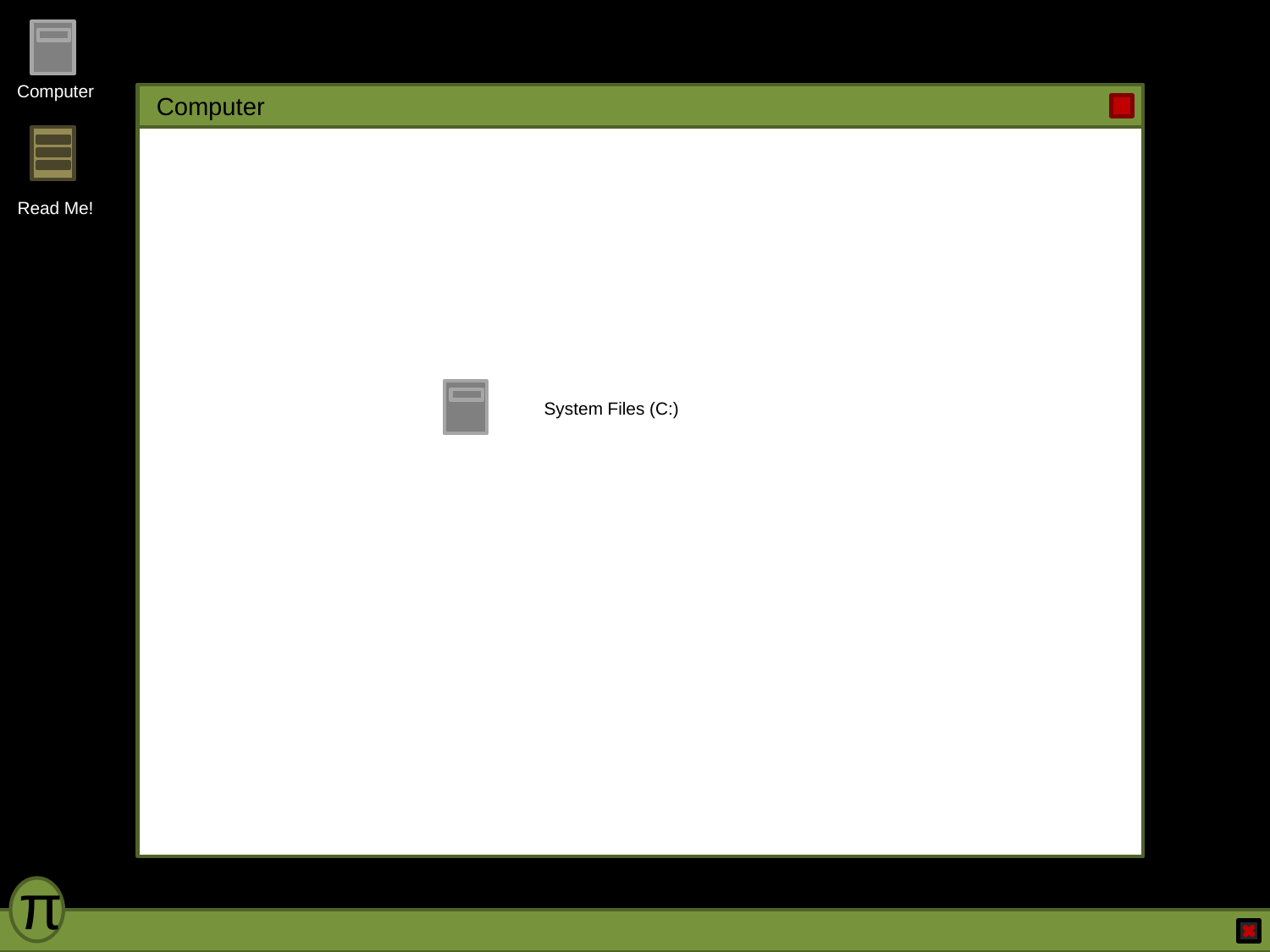

Computer

Computer

Read Me!

System Files (C:)
π